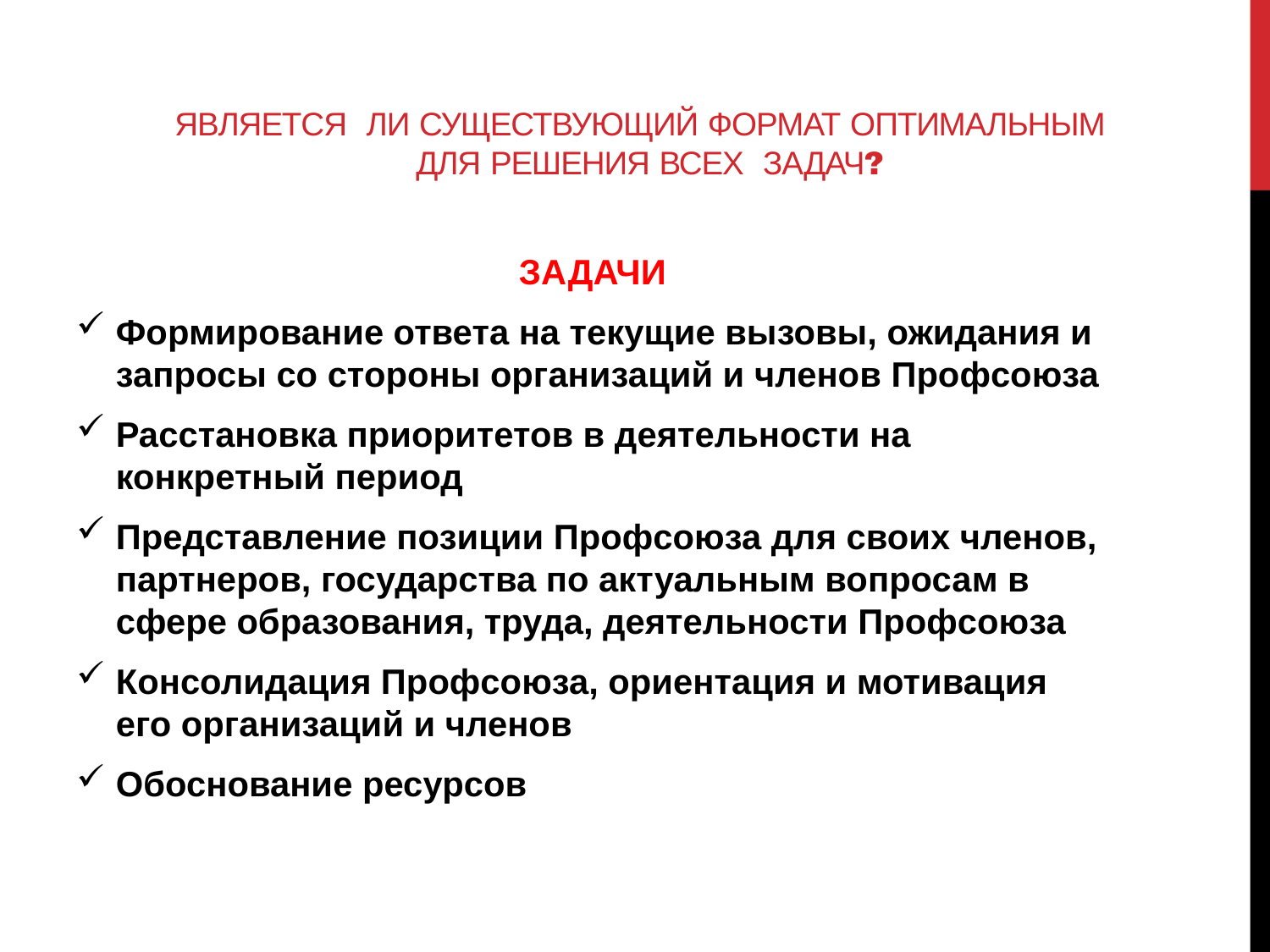

# ЯВЛЯЕТСЯ  ЛИ СУЩЕСТВУЮЩИЙ ФОРМАТ ОПТИМАЛЬНЫМ ДЛЯ РЕШЕНИЯ ВСЕХ  ЗАДАЧ?
ЗАДАЧИ
Формирование ответа на текущие вызовы, ожидания и запросы со стороны организаций и членов Профсоюза
Расстановка приоритетов в деятельности на конкретный период
Представление позиции Профсоюза для своих членов, партнеров, государства по актуальным вопросам в сфере образования, труда, деятельности Профсоюза
Консолидация Профсоюза, ориентация и мотивация его организаций и членов
Обоснование ресурсов